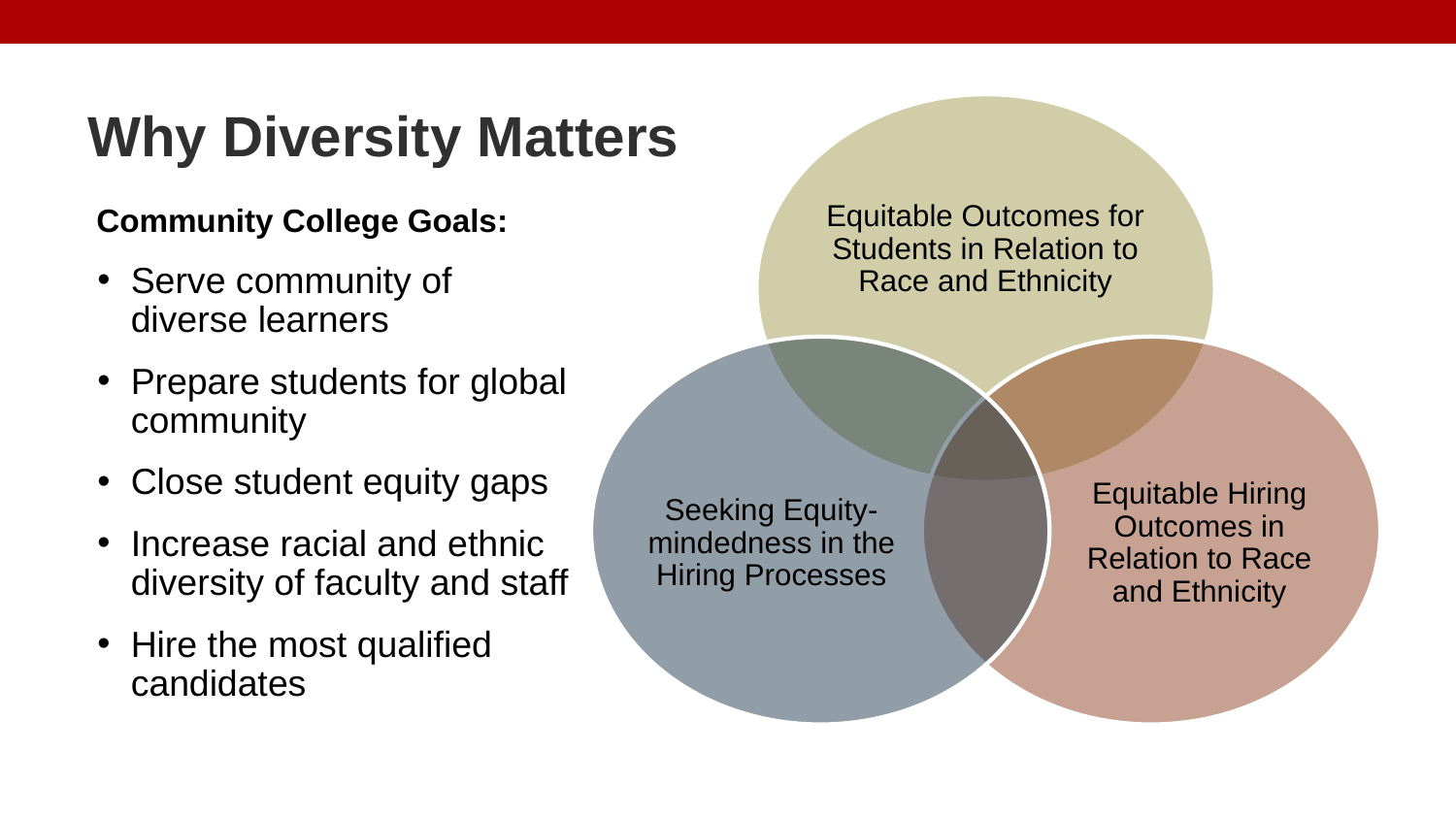

# Why Diversity Matters

Equitable Outcomes for Students in Relation to Race and Ethnicity

Seeking Equity-mindedness in the Hiring Processes
Equitable Hiring Outcomes in Relation to Race and Ethnicity
Community College Goals:
Serve community of diverse learners
Prepare students for global community
Close student equity gaps
Increase racial and ethnic diversity of faculty and staff
Hire the most qualified candidates